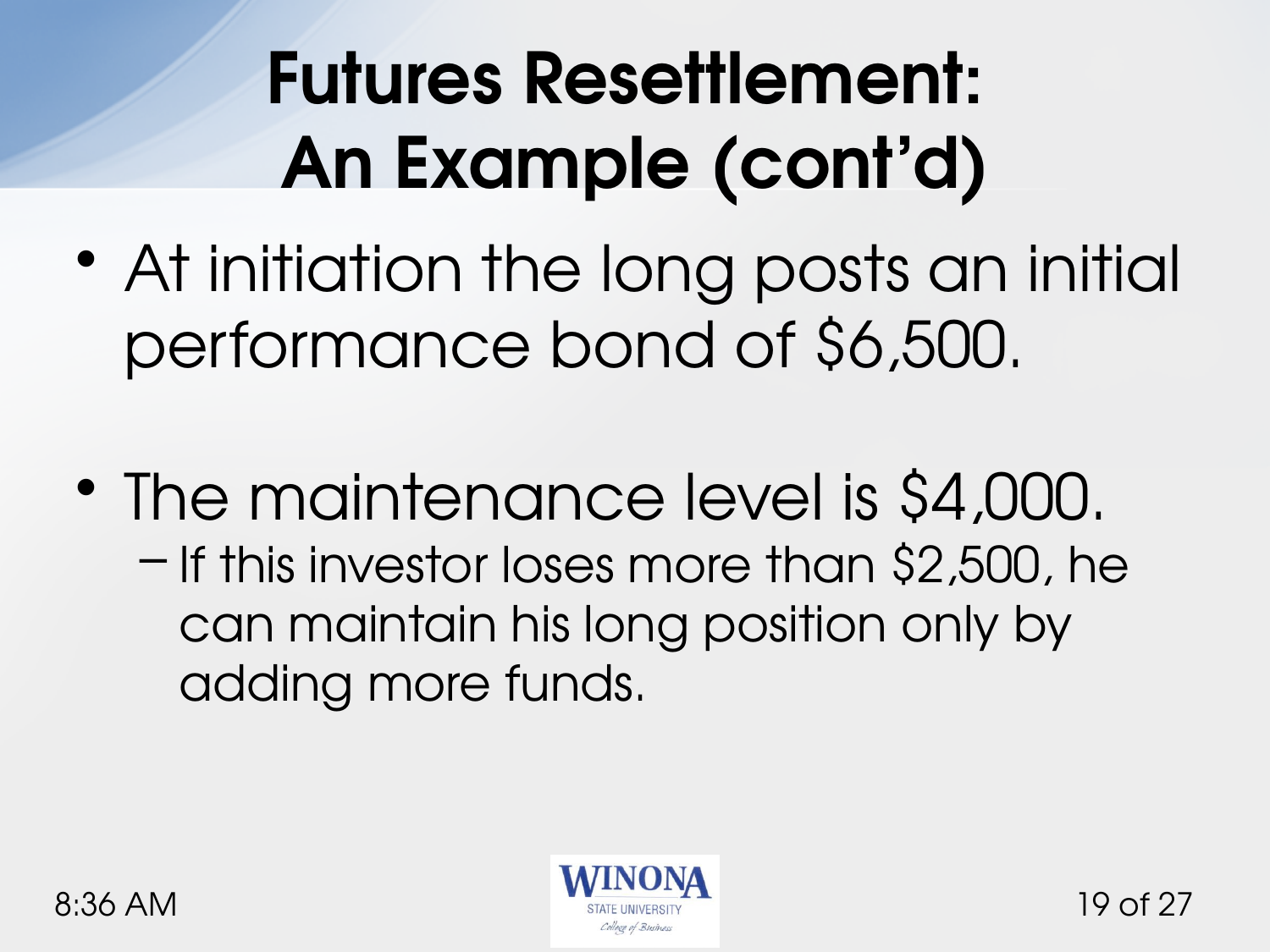

# Futures Resettlement: An Example (cont’d)
At initiation the long posts an initial performance bond of $6,500.

The maintenance level is $4,000.
If this investor loses more than $2,500, he can maintain his long position only by adding more funds.